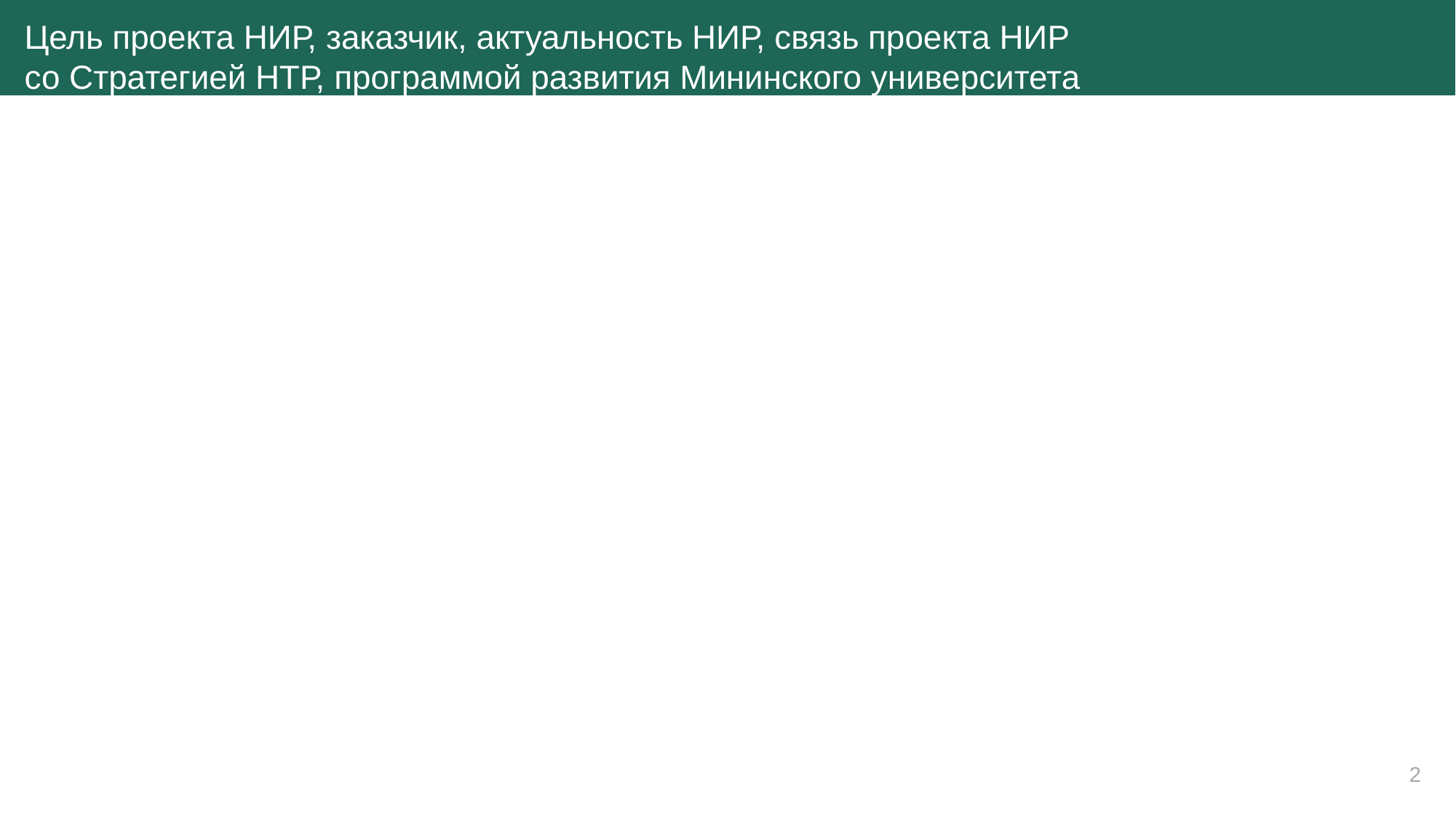

Цель проекта НИР, заказчик, актуальность НИР, связь проекта НИР
со Стратегией НТР, программой развития Мининского университета
2